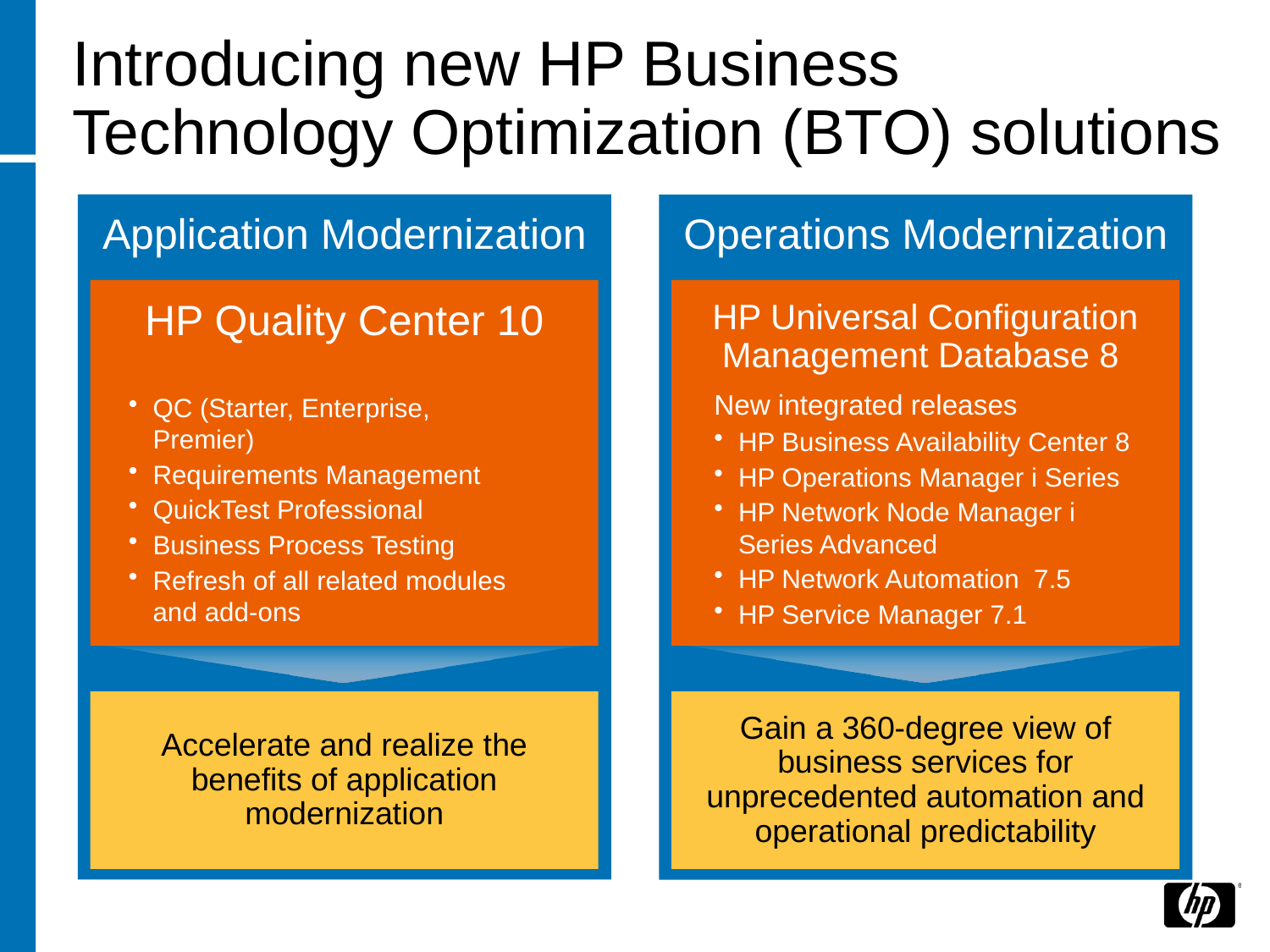

# Introducing new HP Business Technology Optimization (BTO) solutions
Application Modernization

Operations Modernization
HP Quality Center 10
HP Universal Configuration Management Database 8

QC (Starter, Enterprise, Premier)
Requirements Management
QuickTest Professional
Business Process Testing
Refresh of all related modules and add-ons
New integrated releases
HP Business Availability Center 8
HP Operations Manager i Series
HP Network Node Manager i Series Advanced
HP Network Automation  7.5
HP Service Manager 7.1

Accelerate and realize the benefits of application modernization
Gain a 360-degree view of business services for unprecedented automation and operational predictability